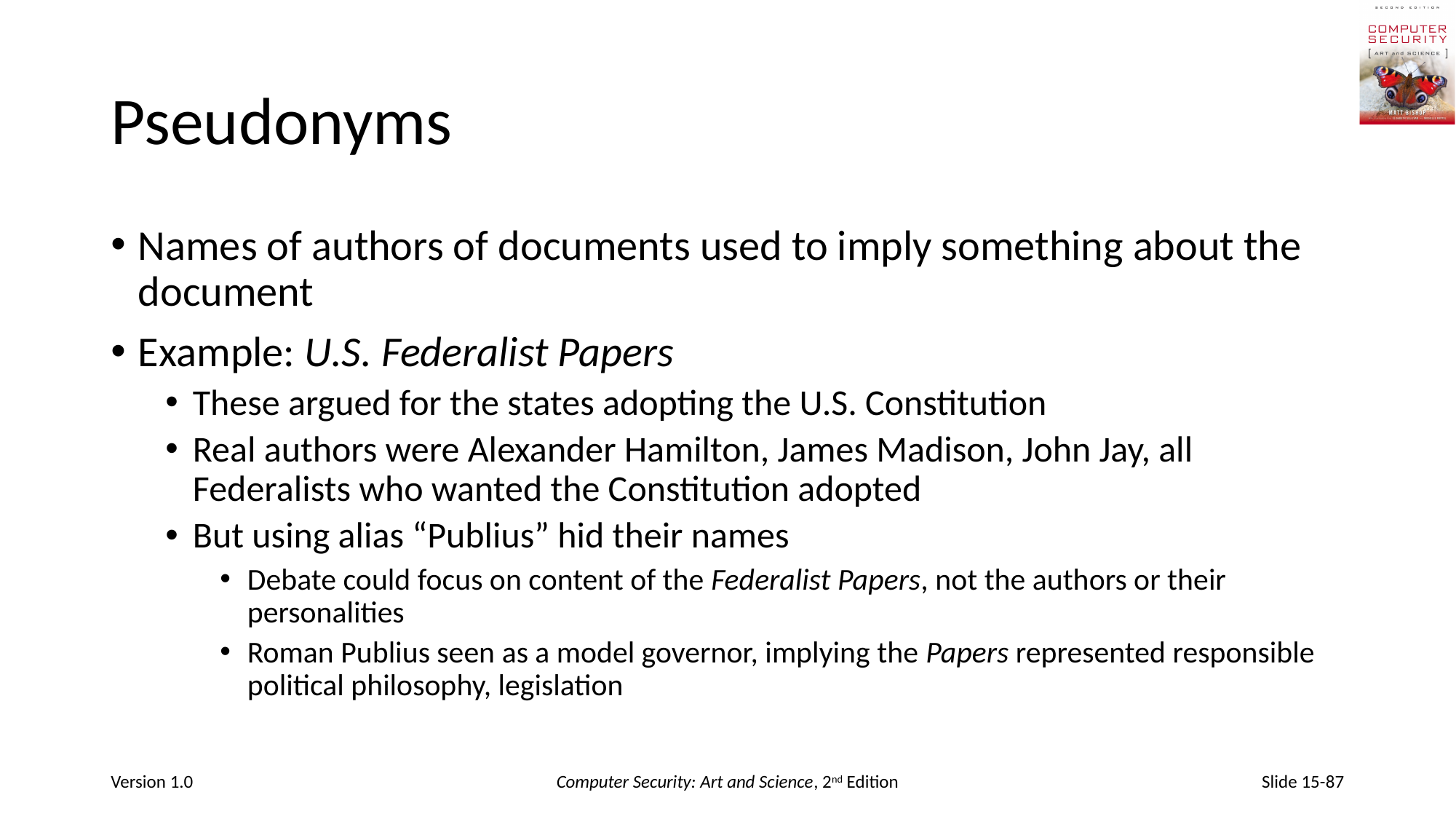

# Pseudonyms
Names of authors of documents used to imply something about the document
Example: U.S. Federalist Papers
These argued for the states adopting the U.S. Constitution
Real authors were Alexander Hamilton, James Madison, John Jay, all Federalists who wanted the Constitution adopted
But using alias “Publius” hid their names
Debate could focus on content of the Federalist Papers, not the authors or their personalities
Roman Publius seen as a model governor, implying the Papers represented responsible political philosophy, legislation
Version 1.0
Computer Security: Art and Science, 2nd Edition
Slide 15-87